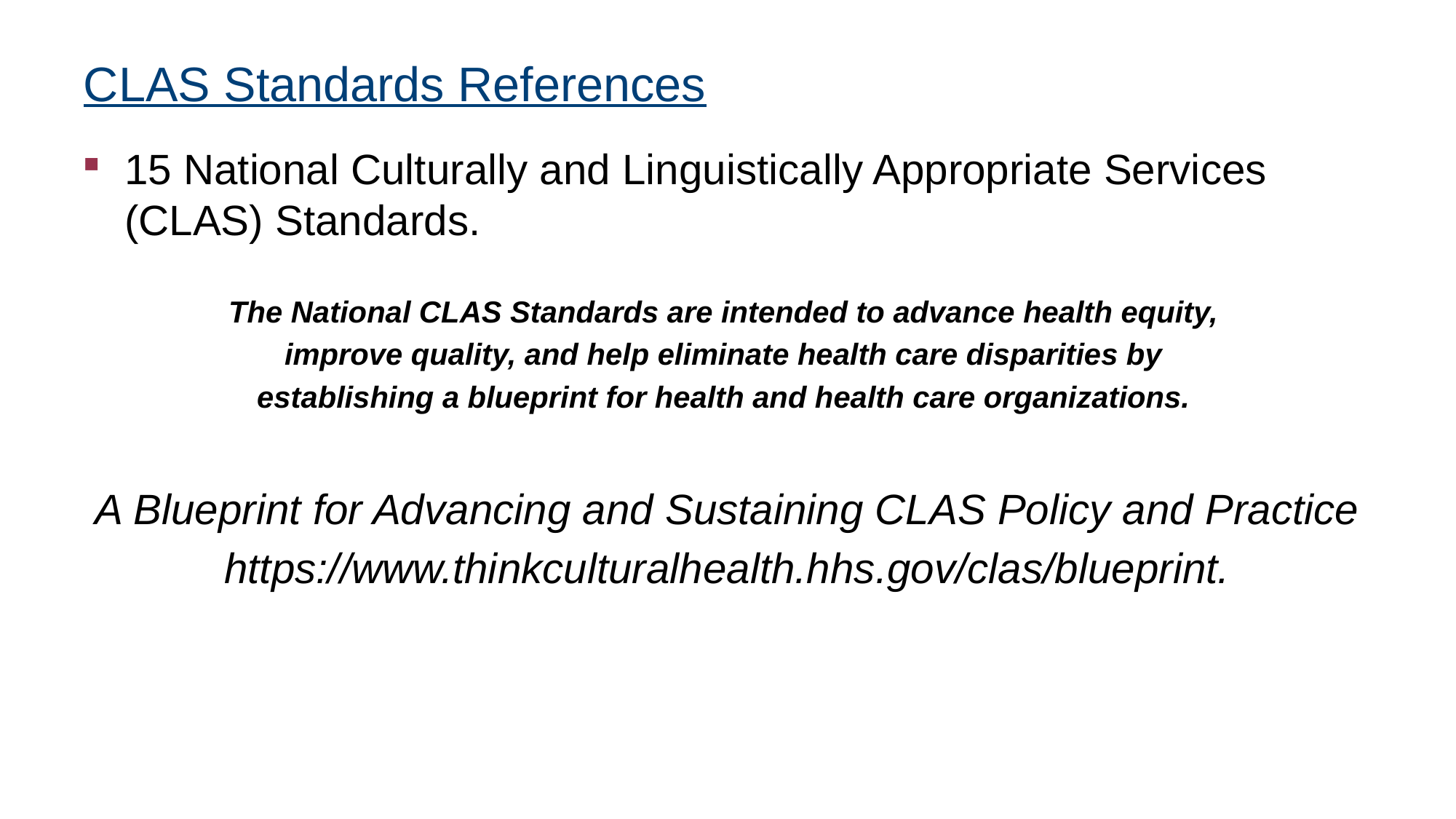

# CLAS Standards References
15 National Culturally and Linguistically Appropriate Services (CLAS) Standards.

The National CLAS Standards are intended to advance health equity,
improve quality, and help eliminate health care disparities by
establishing a blueprint for health and health care organizations.

A Blueprint for Advancing and Sustaining CLAS Policy and Practice
https://www.thinkculturalhealth.hhs.gov/clas/blueprint.